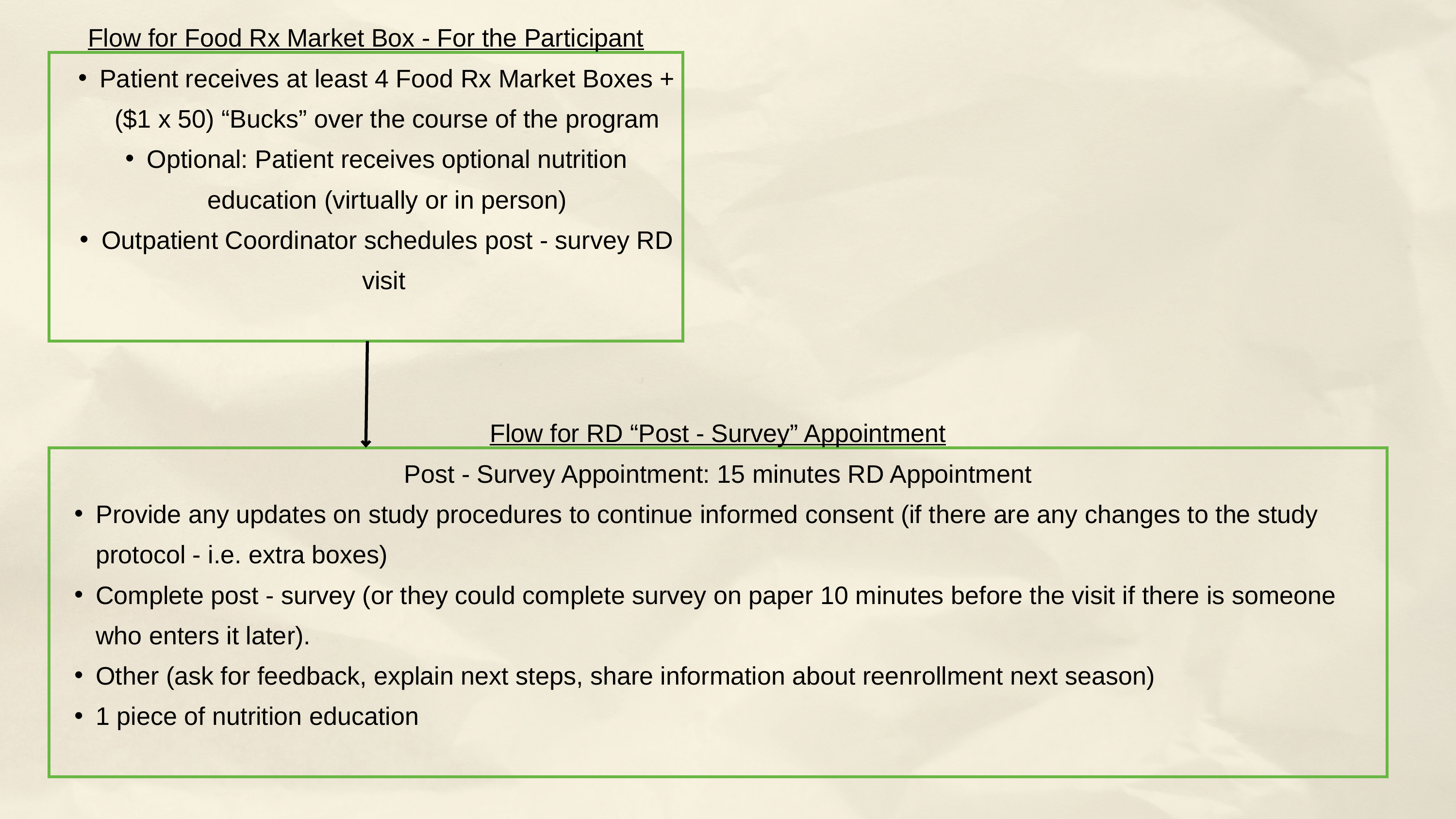

Flow for Food Rx Market Box - For the Participant
Patient receives at least 4 Food Rx Market Boxes + ($1 x 50) “Bucks” over the course of the program
Optional: Patient receives optional nutrition education (virtually or in person)
Outpatient Coordinator schedules post - survey RD visit

Flow for RD “Post - Survey” Appointment
Post - Survey Appointment: 15 minutes RD Appointment
Provide any updates on study procedures to continue informed consent (if there are any changes to the study protocol - i.e. extra boxes)
Complete post - survey (or they could complete survey on paper 10 minutes before the visit if there is someone who enters it later).
Other (ask for feedback, explain next steps, share information about reenrollment next season)
1 piece of nutrition education